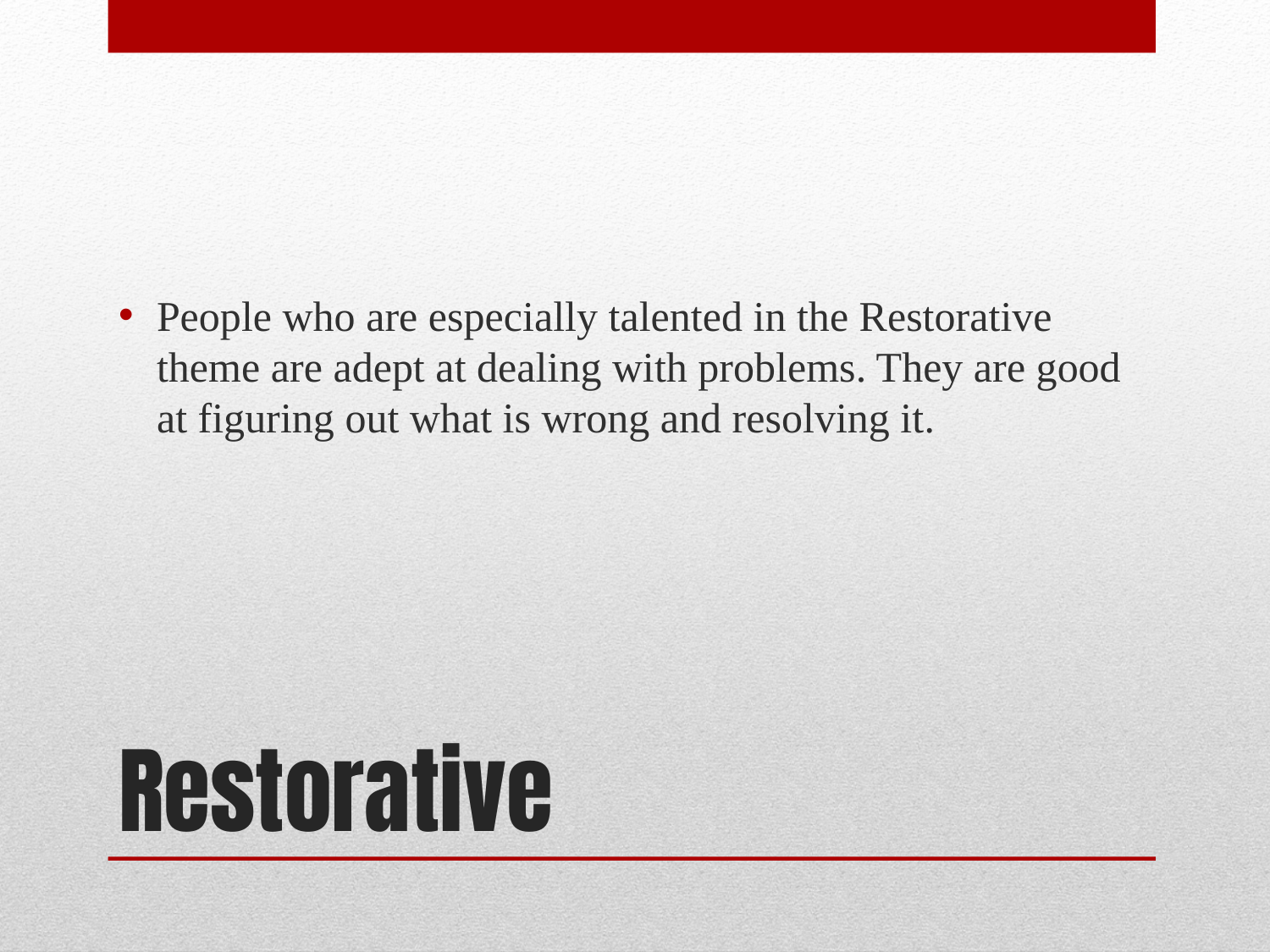

People who are especially talented in the Restorative theme are adept at dealing with problems. They are good at figuring out what is wrong and resolving it.
# Restorative